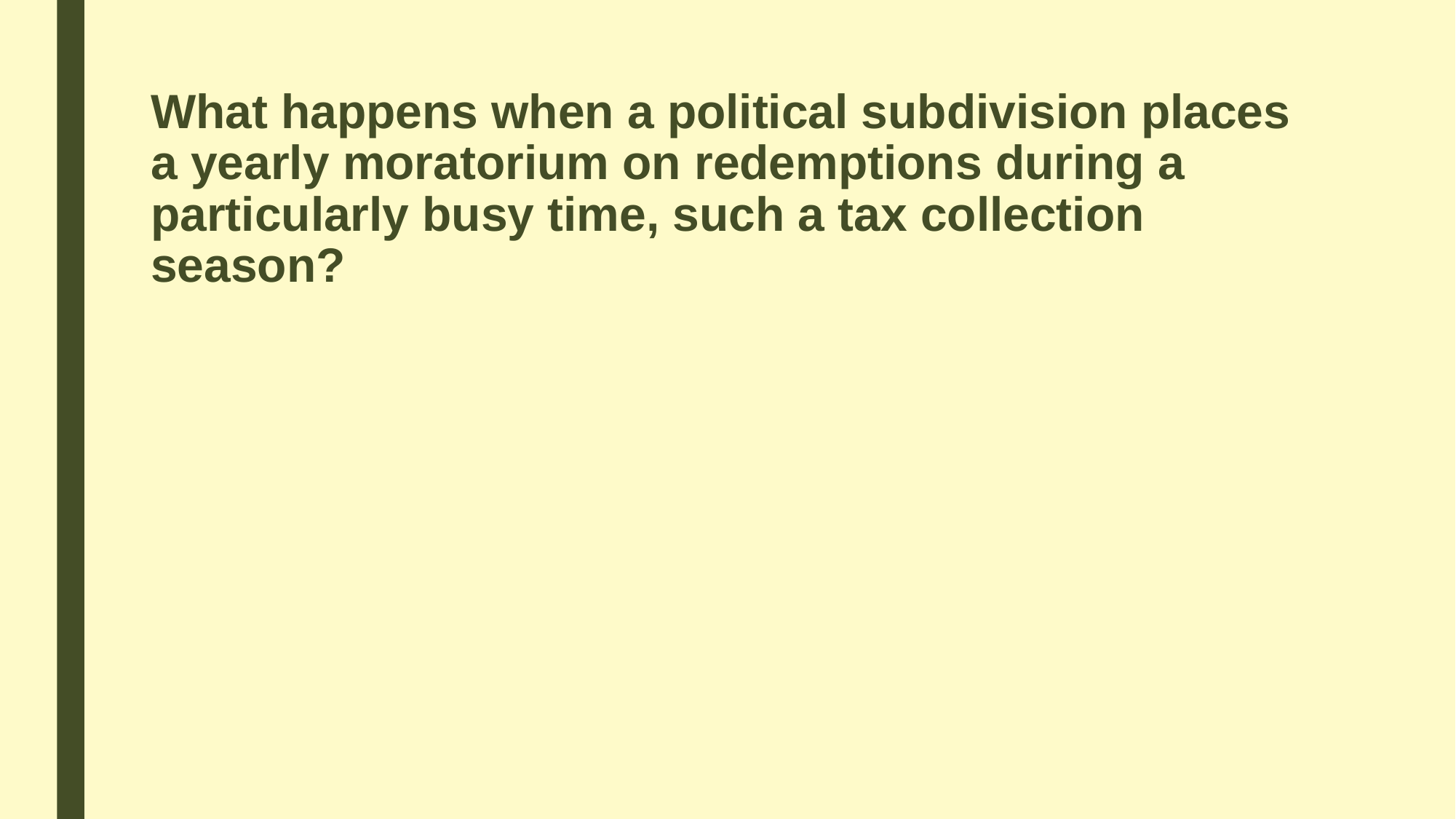

# What happens when a political subdivision places a yearly moratorium on redemptions during a particularly busy time, such a tax collection season?